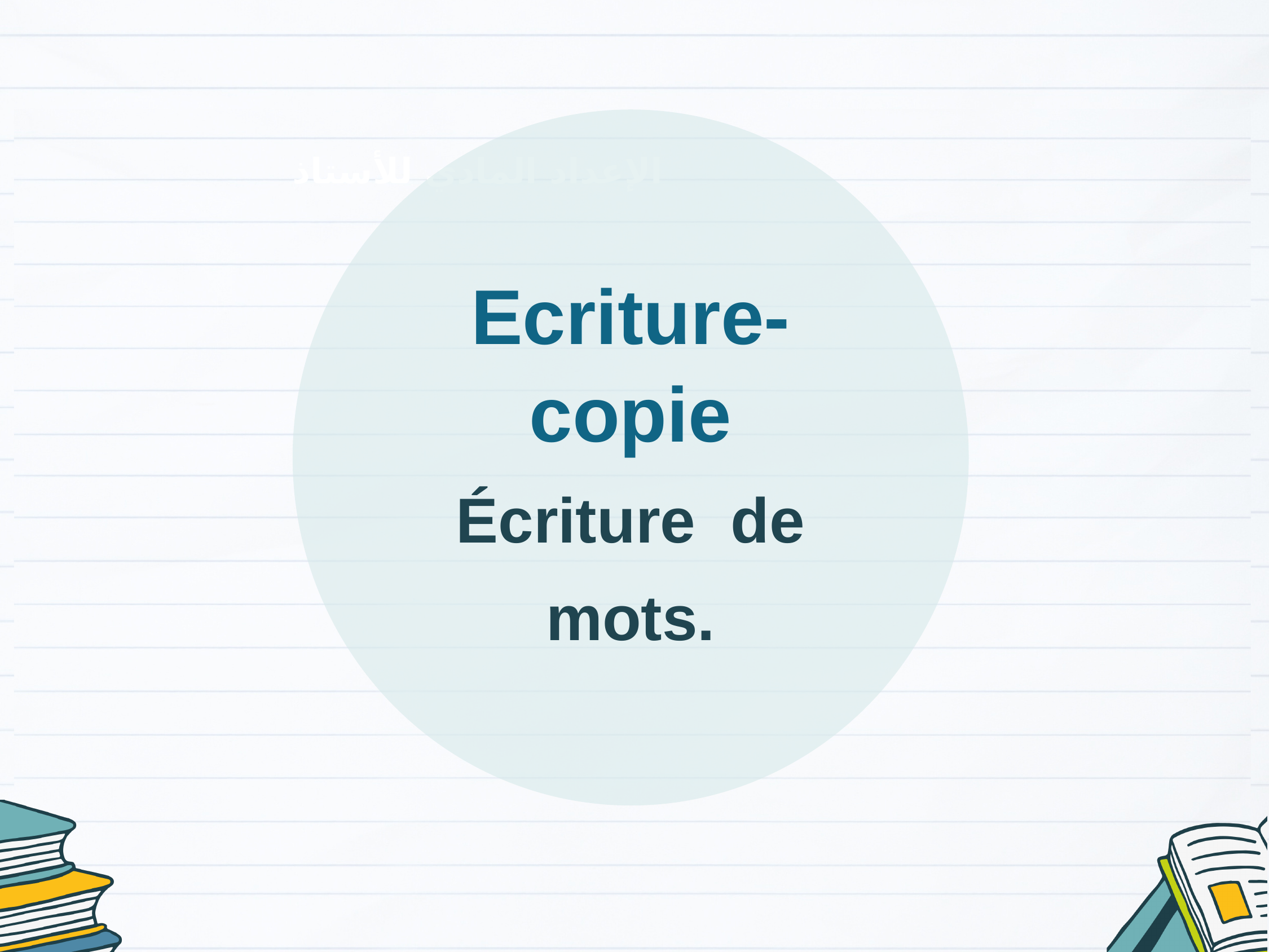

Ecriture- copie
Écriture  de mots.
الإعداد المادي للأستاذ